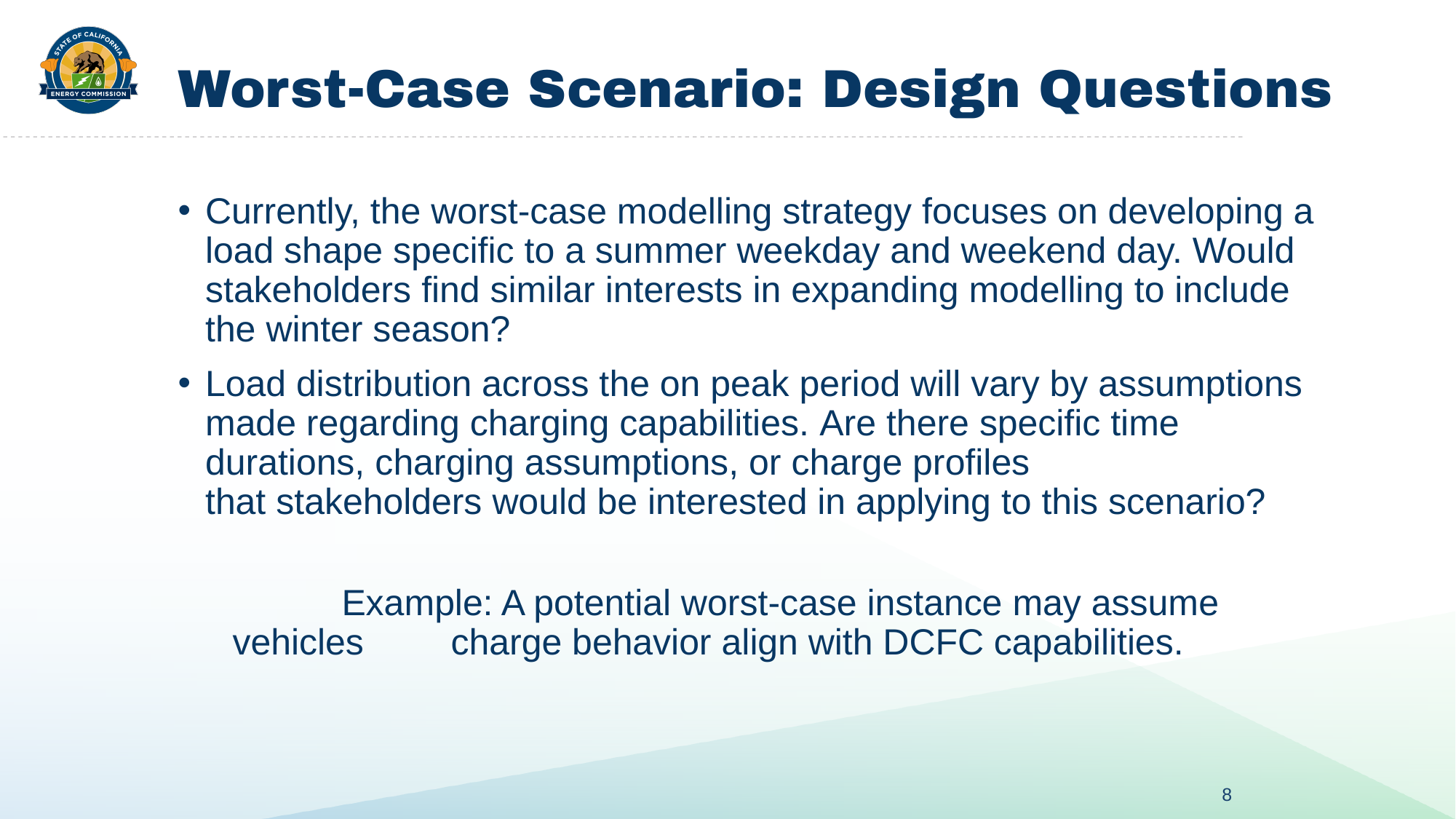

# Worst-Case Scenario: Design Questions
Currently, the worst-case modelling strategy focuses on developing a load shape specific to a summer weekday and weekend day. Would stakeholders find similar interests in expanding modelling to include the winter season?
Load distribution across the on peak period will vary by assumptions made regarding charging capabilities. Are there specific time durations, charging assumptions, or charge profiles that stakeholders would be interested in applying to this scenario?

	Example: A potential worst-case instance may assume vehicles 	charge behavior align with DCFC capabilities.

8